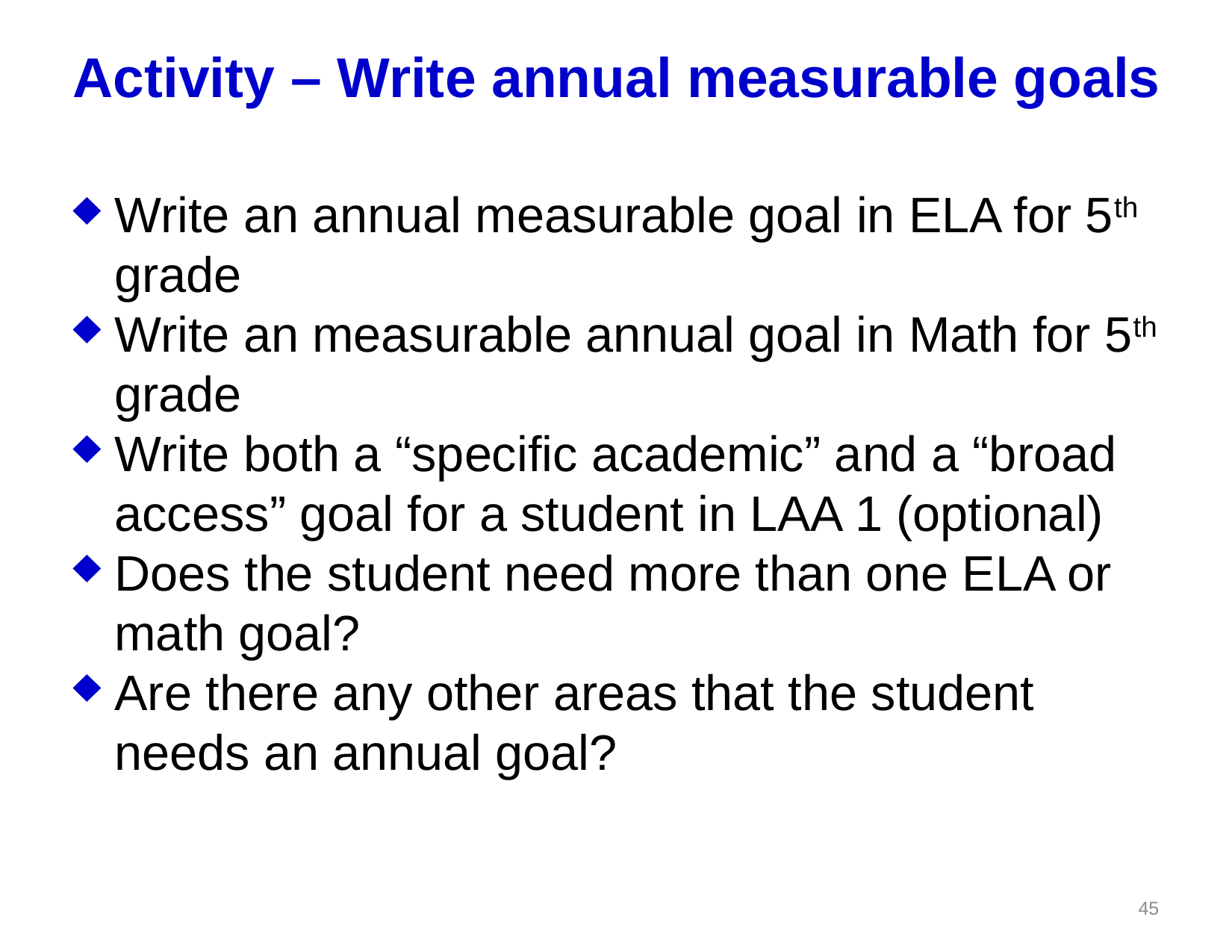

# Activity – Write annual measurable goals
Write an annual measurable goal in ELA for 5th grade
Write an measurable annual goal in Math for 5th grade
Write both a “specific academic” and a “broad access” goal for a student in LAA 1 (optional)
Does the student need more than one ELA or math goal?
Are there any other areas that the student needs an annual goal?
45